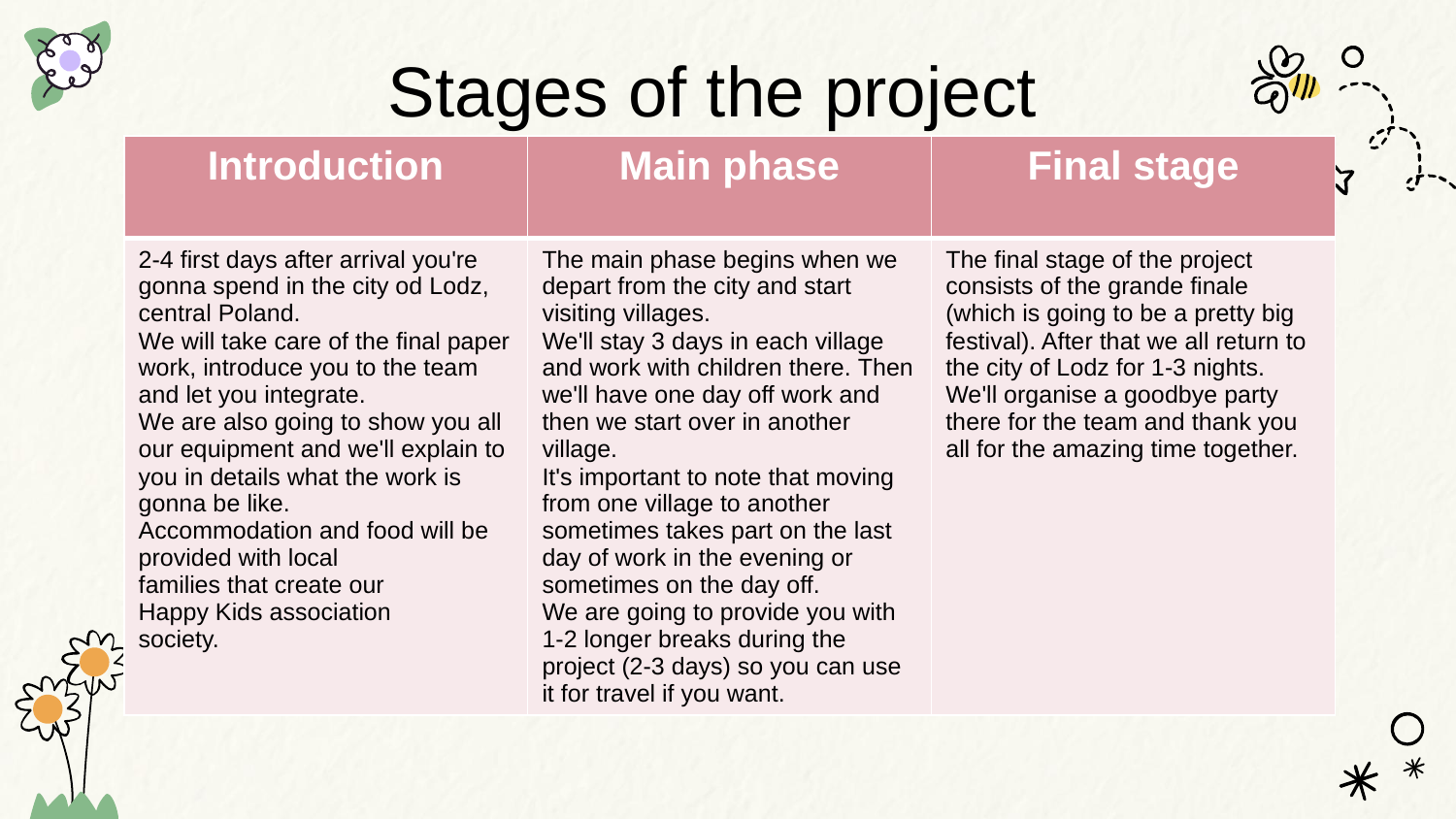

# Stages of the project
| Introduction | Main phase | Final stage |
| --- | --- | --- |
| 2-4 first days after arrival you're gonna spend in the city od Lodz, central Poland. We will take care of the final paper work, introduce you to the team and let you integrate. We are also going to show you all our equipment and we'll explain to you in details what the work is gonna be like. Accommodation and food will be provided with local families that create our  Happy Kids association  society. | The main phase begins when we depart from the city and start visiting villages. We'll stay 3 days in each village and work with children there. Then we'll have one day off work and then we start over in another village. It's important to note that moving from one village to another sometimes takes part on the last day of work in the evening or sometimes on the day off. We are going to provide you with 1-2 longer breaks during the project (2-3 days) so you can use it for travel if you want. | The final stage of the project consists of the grande finale (which is going to be a pretty big festival). After that we all return to the city of Lodz for 1-3 nights. We'll organise a goodbye party there for the team and thank you all for the amazing time together. |